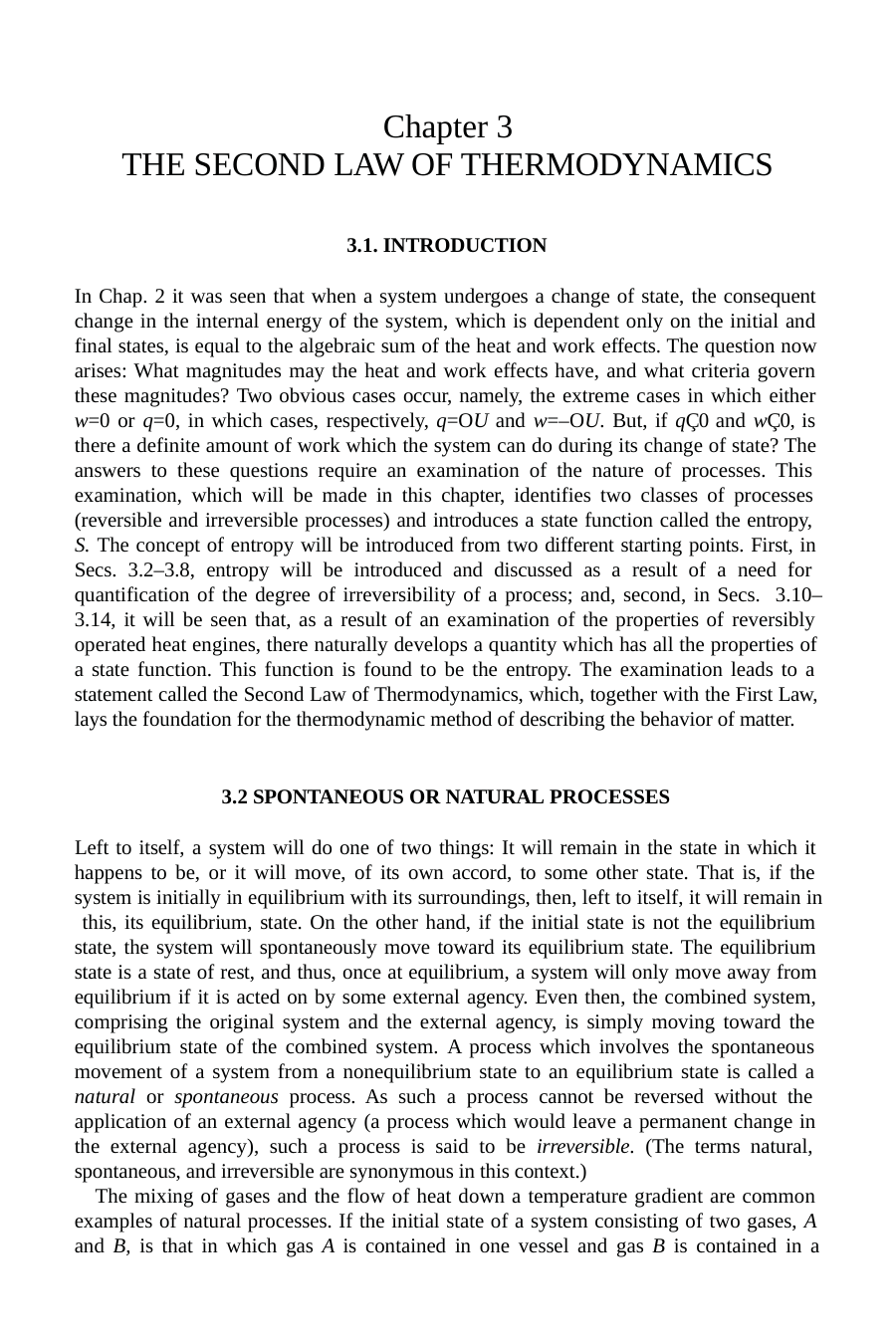

Chapter 3
THE SECOND LAW OF THERMODYNAMICS
3.1. INTRODUCTION

In Chap. 2 it was seen that when a system undergoes a change of state, the consequent  change in the internal energy of the system, which is dependent only on the initial and  final states, is equal to the algebraic sum of the heat and work effects. The question now  arises: What magnitudes may the heat and work effects have, and what criteria govern  these magnitudes? Two obvious cases occur, namely, the extreme cases in which either  w=0 or q=0, in which cases, respectively, q=OU and w=–OU. But, if qÇ0 and wÇ0, is  there a definite amount of work which the system can do during its change of state? The  answers to these questions require an examination of the nature of processes. This  examination, which will be made in this chapter, identifies two classes of processes  (reversible and irreversible processes) and introduces a state function called the entropy,
S. The concept of entropy will be introduced from two different starting points. First, in  Secs. 3.2–3.8, entropy will be introduced and discussed as a result of a need for  quantification of the degree of irreversibility of a process; and, second, in Secs.  3.10–3.14, it will be seen that, as a result of an examination of the properties of reversibly  operated heat engines, there naturally develops a quantity which has all the properties of  a state function. This function is found to be the entropy. The examination leads to a  statement called the Second Law of Thermodynamics, which, together with the First Law,  lays the foundation for the thermodynamic method of describing the behavior of matter.

3.2 SPONTANEOUS OR NATURAL PROCESSES

Left to itself, a system will do one of two things: It will remain in the state in which it  happens to be, or it will move, of its own accord, to some other state. That is, if the  system is initially in equilibrium with its surroundings, then, left to itself, it will remain in  this, its equilibrium, state. On the other hand, if the initial state is not the equilibrium  state, the system will spontaneously move toward its equilibrium state. The equilibrium  state is a state of rest, and thus, once at equilibrium, a system will only move away from  equilibrium if it is acted on by some external agency. Even then, the combined system,  comprising the original system and the external agency, is simply moving toward the  equilibrium state of the combined system. A process which involves the spontaneous  movement of a system from a nonequilibrium state to an equilibrium state is called a  natural or spontaneous process. As such a process cannot be reversed without the  application of an external agency (a process which would leave a permanent change in  the external agency), such a process is said to be irreversible. (The terms natural,  spontaneous, and irreversible are synonymous in this context.)
The mixing of gases and the flow of heat down a temperature gradient are common  examples of natural processes. If the initial state of a system consisting of two gases, A  and B, is that in which gas A is contained in one vessel and gas B is contained in a